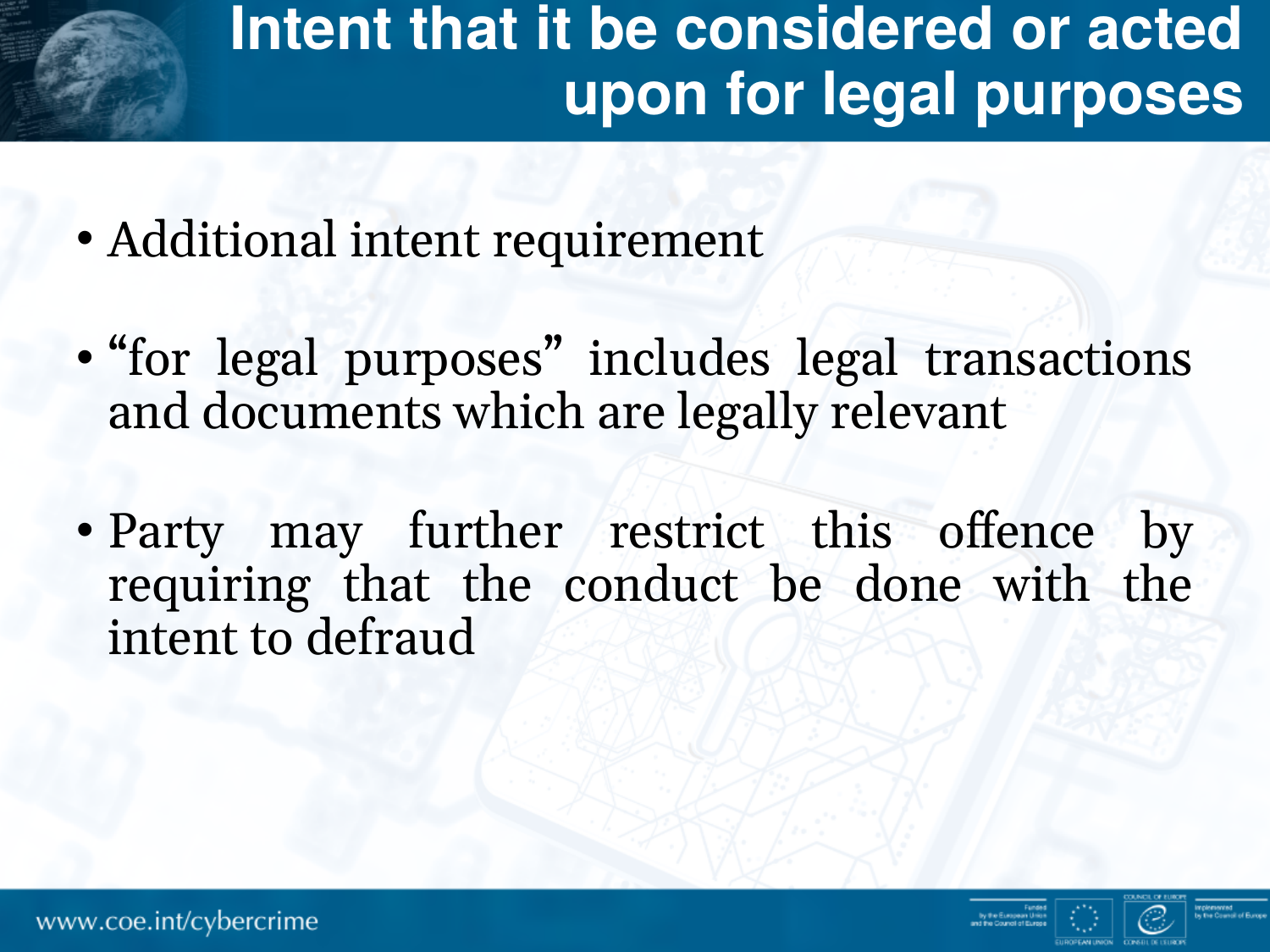

# Intent that it be considered or acted upon for legal purposes
Additional intent requirement

“for legal purposes” includes legal transactions and documents which are legally relevant

Party may further restrict this offence by requiring that the conduct be done with the intent to defraud